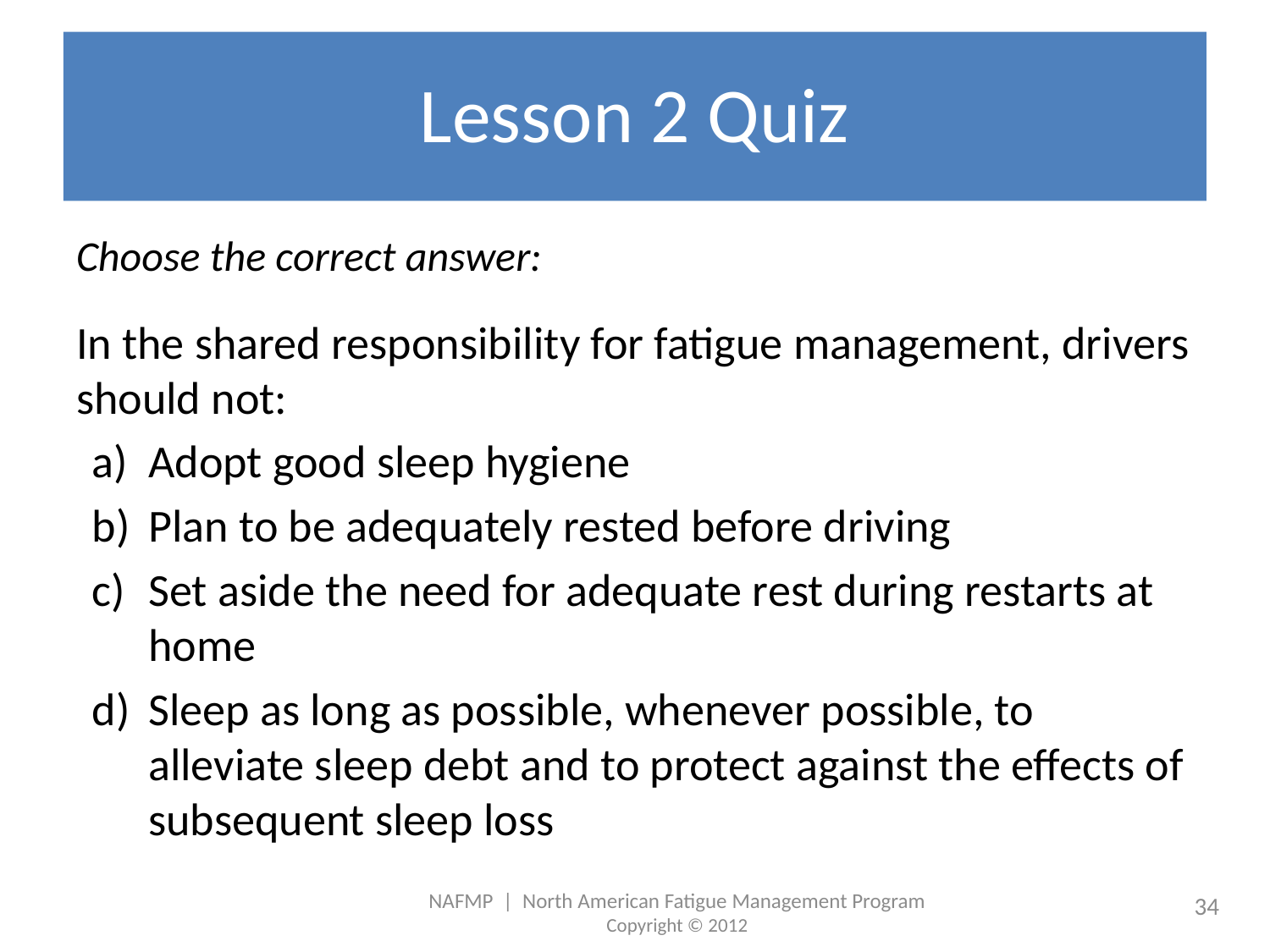

# Lesson 2 Quiz
Choose the correct answer:

In the shared responsibility for fatigue management, drivers should not:
Adopt good sleep hygiene
Plan to be adequately rested before driving
Set aside the need for adequate rest during restarts at home
Sleep as long as possible, whenever possible, to alleviate sleep debt and to protect against the effects of subsequent sleep loss